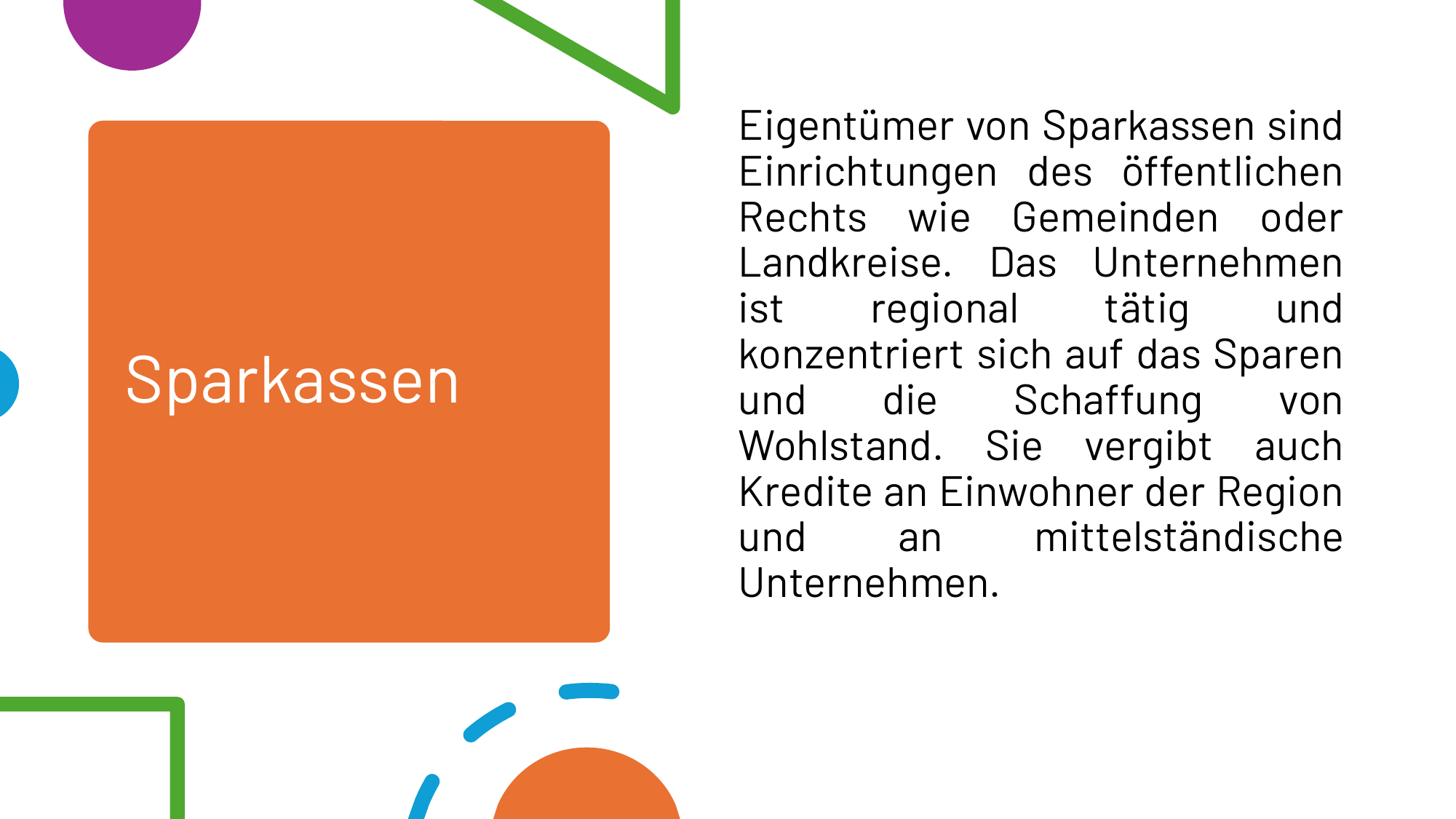

Eigentümer von Sparkassen sind Einrichtungen des öffentlichen Rechts wie Gemeinden oder Landkreise. Das Unternehmen ist regional tätig und konzentriert sich auf das Sparen und die Schaffung von Wohlstand. Sie vergibt auch Kredite an Einwohner der Region und an mittelständische Unternehmen.

# Sparkassen